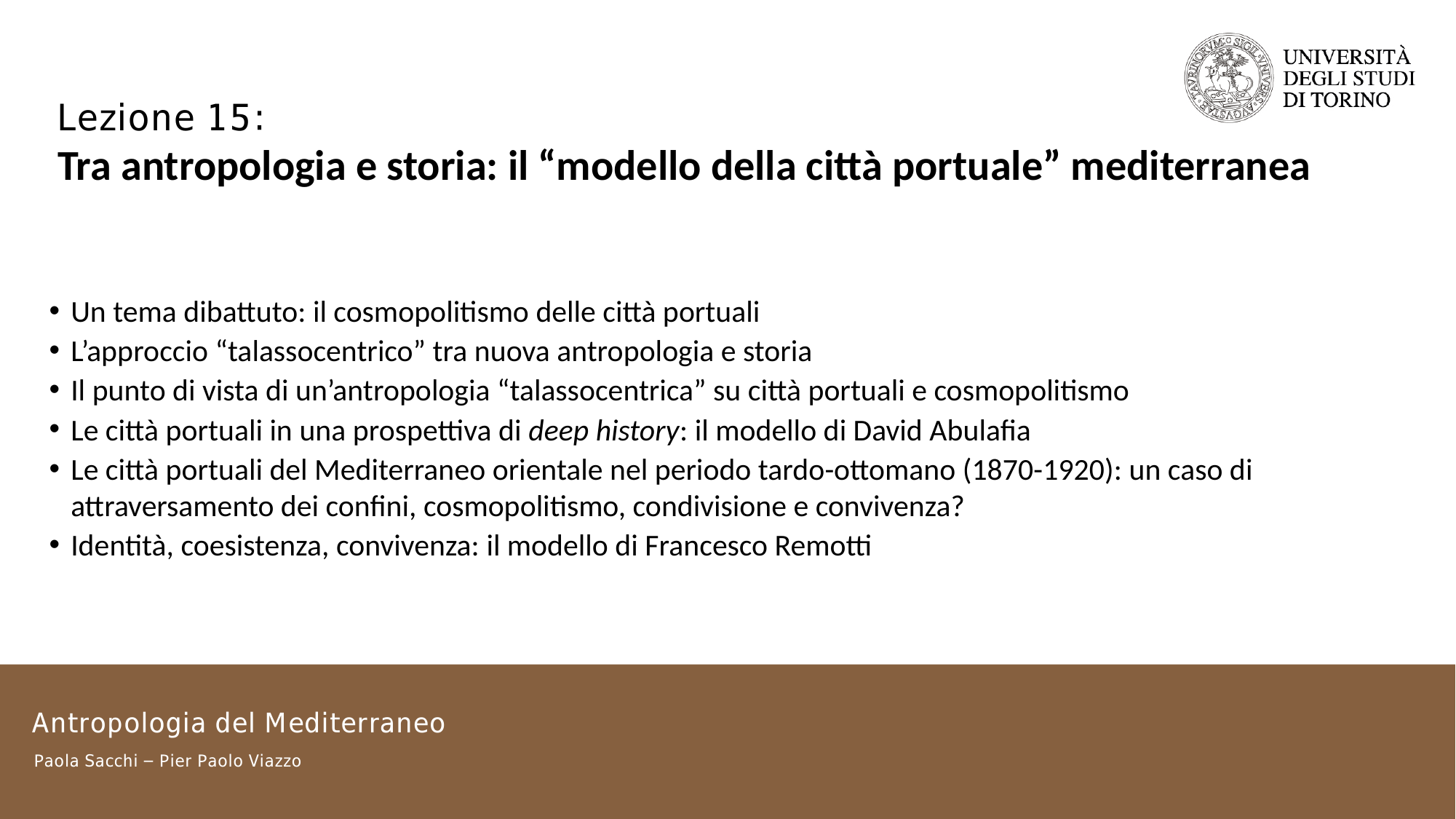

Lezione 15:
Tra antropologia e storia: il “modello della città portuale” mediterranea

Un tema dibattuto: il cosmopolitismo delle città portuali
L’approccio “talassocentrico” tra nuova antropologia e storia
Il punto di vista di un’antropologia “talassocentrica” su città portuali e cosmopolitismo
Le città portuali in una prospettiva di deep history: il modello di David Abulafia
Le città portuali del Mediterraneo orientale nel periodo tardo-ottomano (1870-1920): un caso di attraversamento dei confini, cosmopolitismo, condivisione e convivenza?
Identità, coesistenza, convivenza: il modello di Francesco Remotti

Antropologia del Mediterraneo
Paola Sacchi – Pier Paolo Viazzo
Antropologia del Mediterraneo